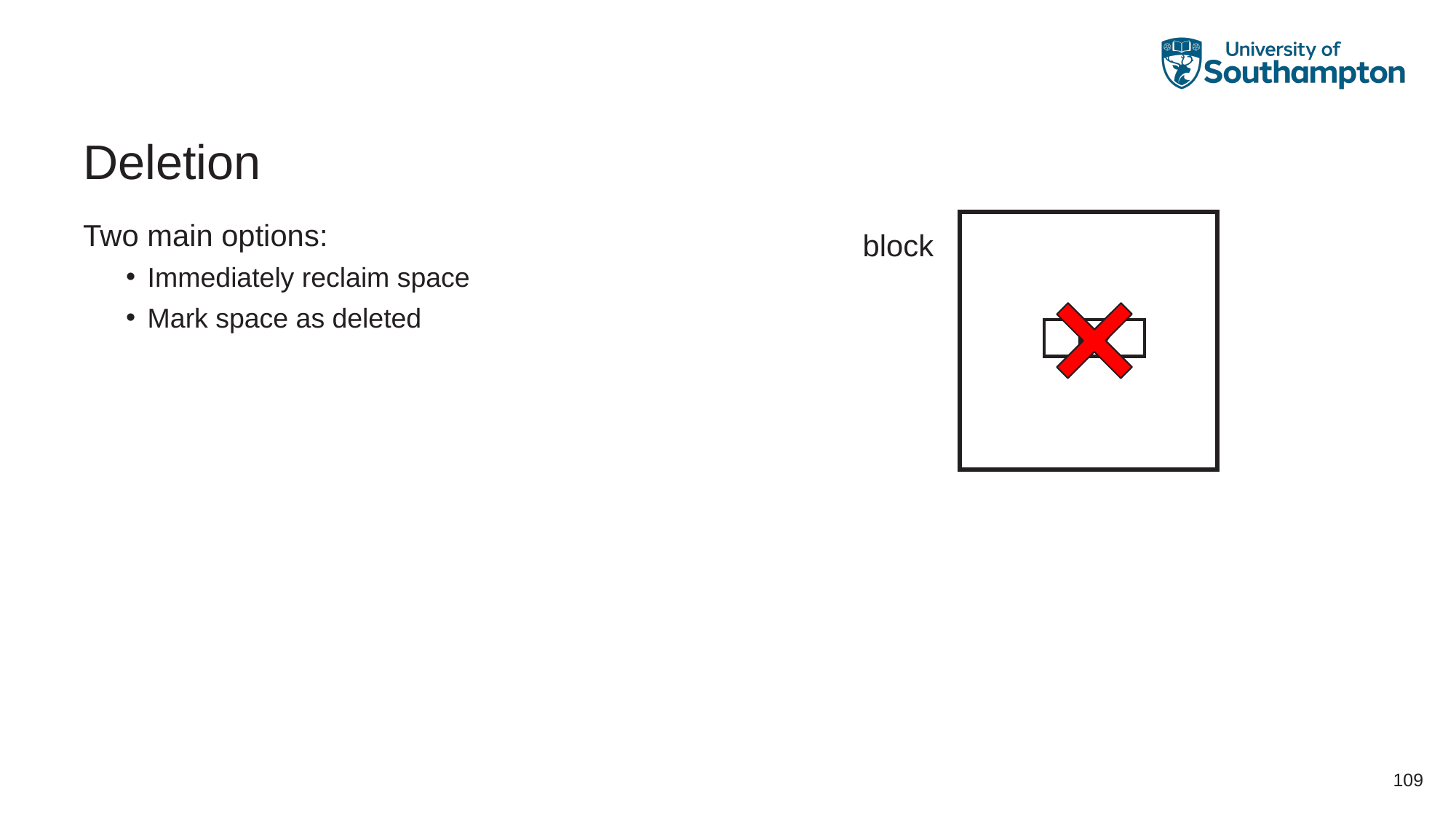

# Deletion
Two main options:
Immediately reclaim space
Mark space as deleted

block

Rx